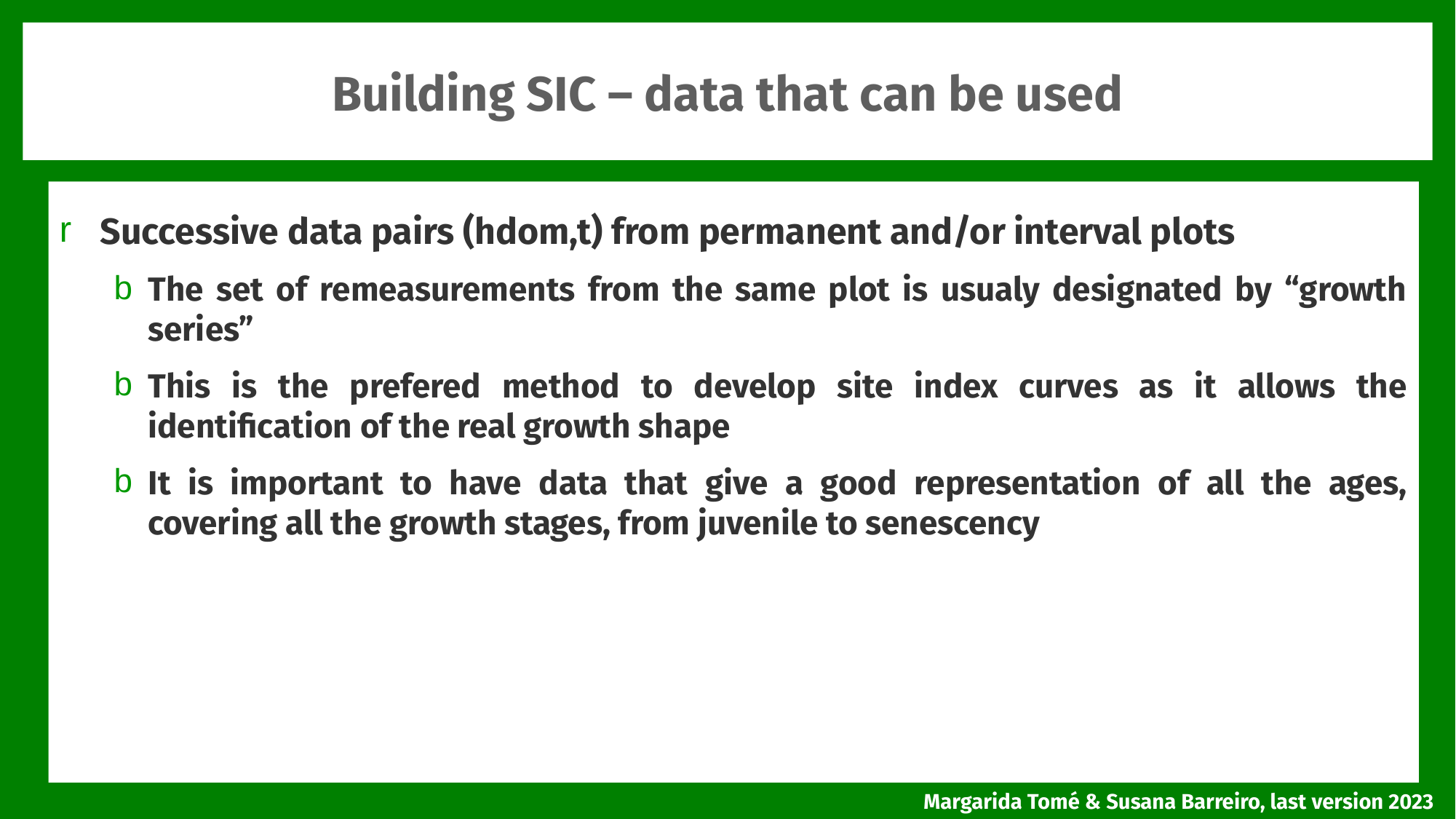

# Building SIC – data that can be used
Successive data pairs (hdom,t) from permanent and/or interval plots
The set of remeasurements from the same plot is usualy designated by “growth series”
This is the prefered method to develop site index curves as it allows the identification of the real growth shape
It is important to have data that give a good representation of all the ages, covering all the growth stages, from juvenile to senescency